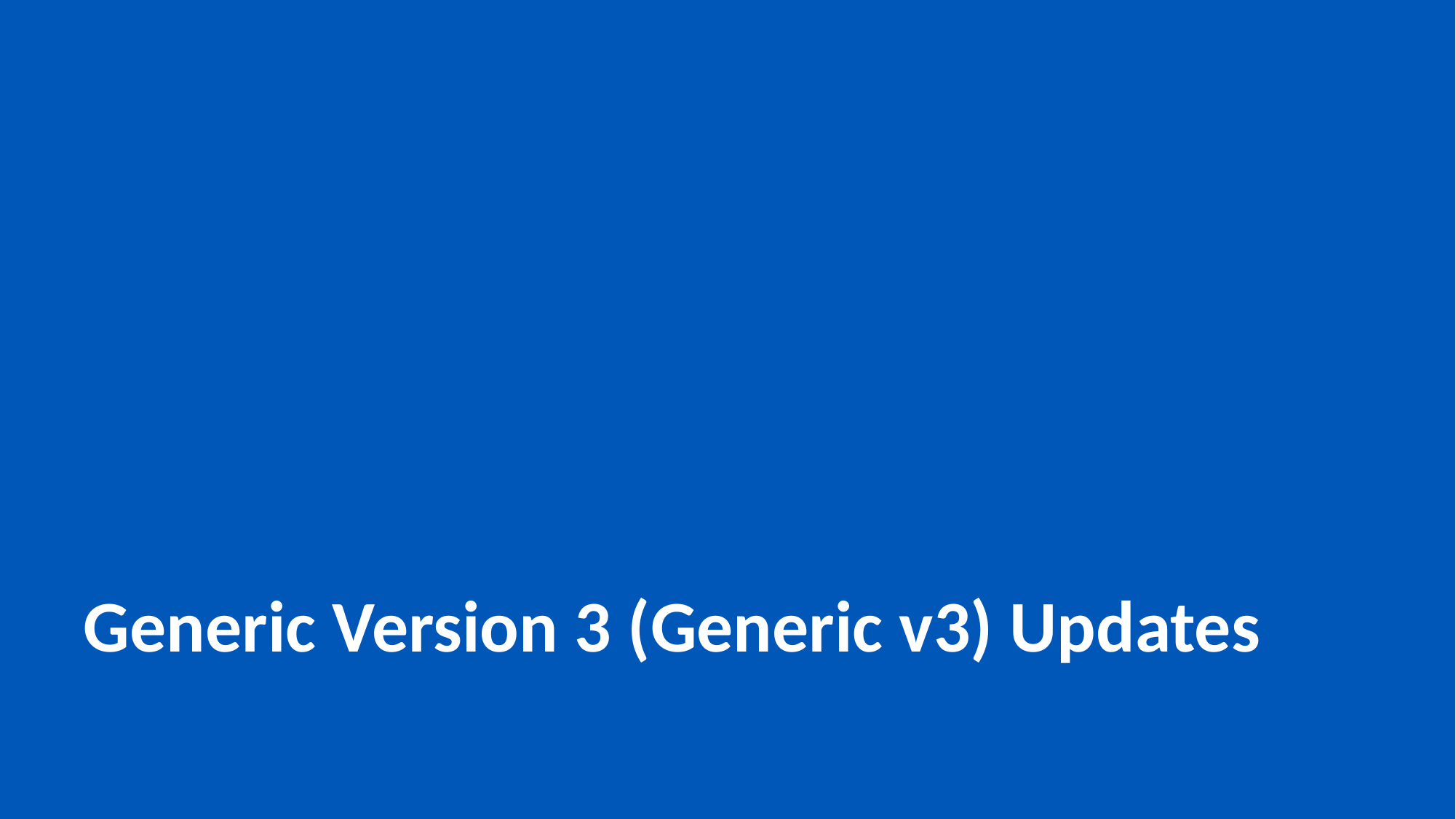

# Generic Version 3 (Generic v3) Updates